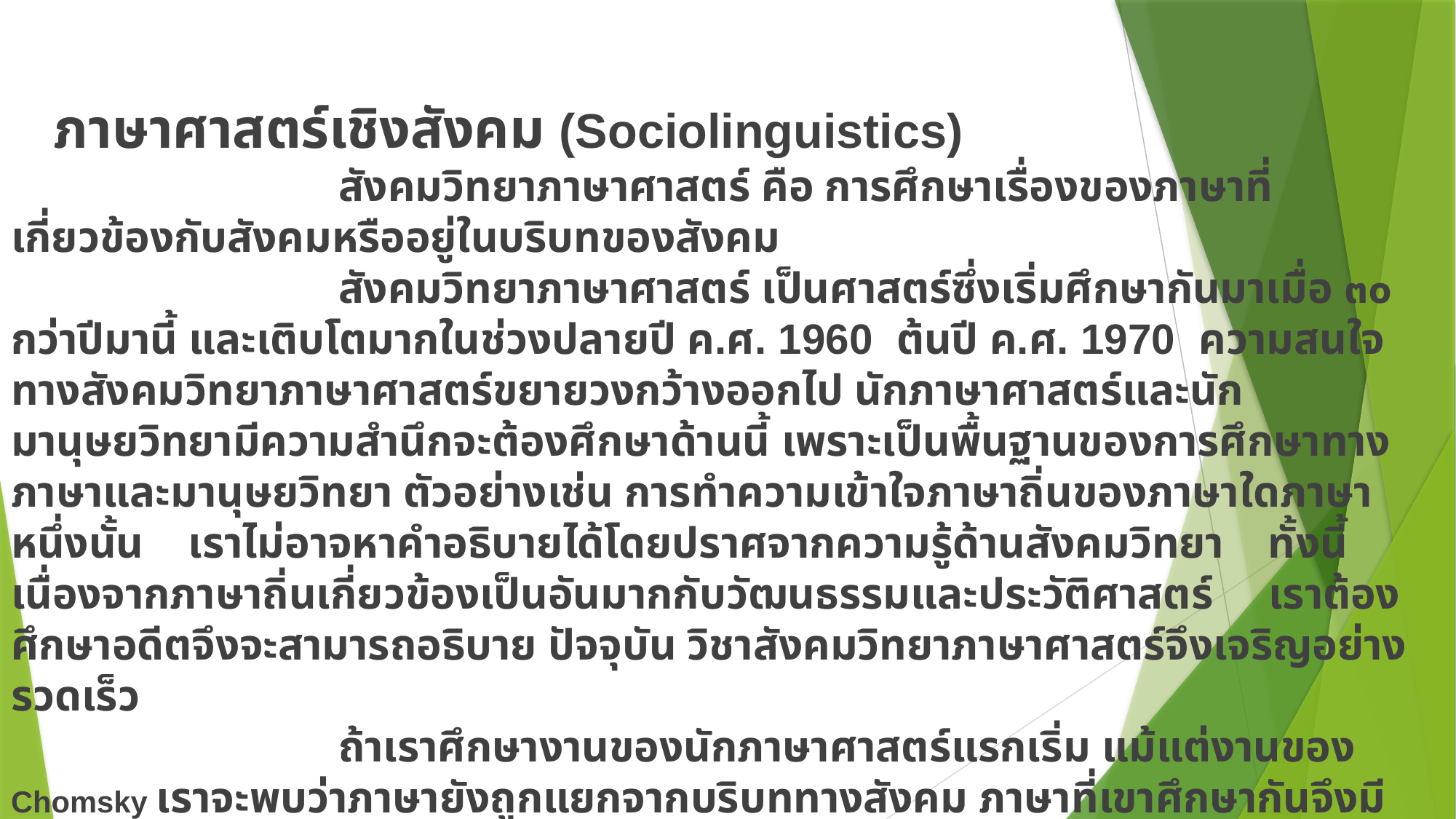

ภาษาศาสตร์เชิงสังคม (Sociolinguistics)
			สังคมวิทยาภาษาศาสตร์ คือ การศึกษาเรื่องของภาษาที่เกี่ยวข้องกับสังคมหรืออยู่ในบริบทของสังคม
			สังคมวิทยาภาษาศาสตร์ เป็นศาสตร์ซึ่งเริ่มศึกษากันมาเมื่อ ๓๐ กว่าปีมานี้ และเติบโตมากในช่วงปลายปี ค.ศ. 1960  ต้นปี ค.ศ. 1970  ความสนใจทางสังคมวิทยาภาษาศาสตร์ขยายวงกว้างออกไป นักภาษาศาสตร์และนักมานุษยวิทยามีความสำนึกจะต้องศึกษาด้านนี้ เพราะเป็นพื้นฐานของการศึกษาทางภาษาและมานุษยวิทยา ตัวอย่างเช่น การทำความเข้าใจภาษาถิ่นของภาษาใดภาษาหนึ่งนั้น    เราไม่อาจหาคำอธิบายได้โดยปราศจากความรู้ด้านสังคมวิทยา    ทั้งนี้เนื่องจากภาษาถิ่นเกี่ยวข้องเป็นอันมากกับวัฒนธรรมและประวัติศาสตร์     เราต้องศึกษาอดีตจึงจะสามารถอธิบาย ปัจจุบัน วิชาสังคมวิทยาภาษาศาสตร์จึงเจริญอย่างรวดเร็ว
			ถ้าเราศึกษางานของนักภาษาศาสตร์แรกเริ่ม แม้แต่งานของ Chomsky เราจะพบว่าภาษายังถูกแยกจากบริบททางสังคม ภาษาที่เขาศึกษากันจึงมีลักษณะเป็นภาษาในเชิงอุดมคติ เกิดจากผู้ใช้ภาษาที่ไม่มีอยู่จริงในสังคม คือ มีความสมบูรณ์แบบ เป็นภาษาที่ใช้กันในสังคมที่มีภาษาอยู่ภาษาเดียวและระดับเดียว และดูเหมือนว่าทุกคนในสังคมนั้นรู้ภาษาของตนเองอย่างดีเยี่ยม สามารถใช้ภาษาอย่างถูกต้องตรงตามไวยากรณ์